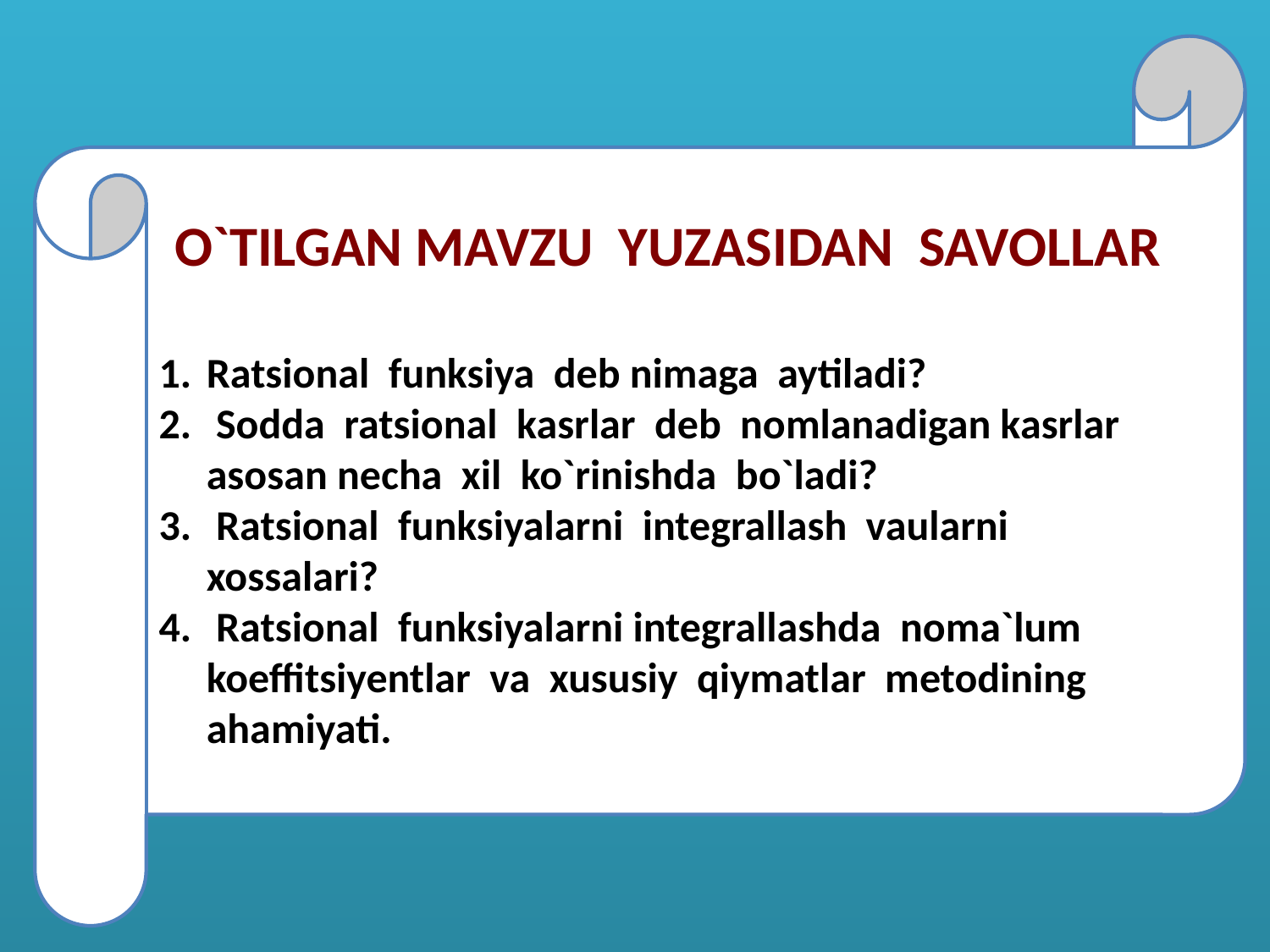

O`TILGAN MAVZU  YUZASIDAN  SAVOLLAR

Ratsional  funksiya  deb nimaga  aytiladi?
 Sodda  ratsional  kasrlar  deb  nomlanadigan kasrlar  asosan necha  xil  ko`rinishda  bo`ladi?
 Ratsional  funksiyalarni  integrallash  vaularni  xossalari?
 Ratsional  funksiyalarni integrallashda  noma`lum  koeffitsiyentlar  va  xususiy  qiymatlar  metodining  ahamiyati.
#